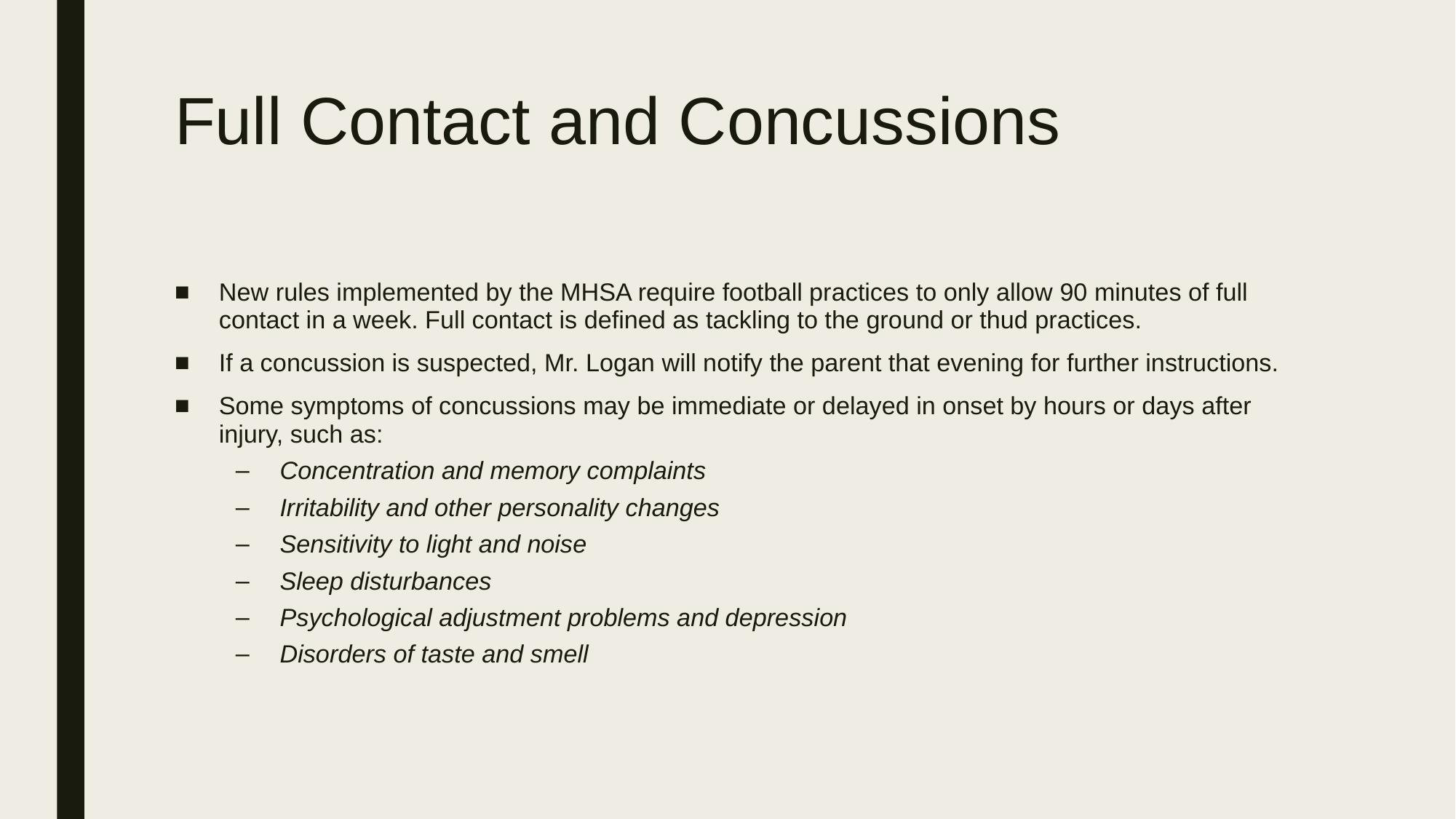

# Full Contact and Concussions
New rules implemented by the MHSA require football practices to only allow 90 minutes of full contact in a week. Full contact is defined as tackling to the ground or thud practices.
If a concussion is suspected, Mr. Logan will notify the parent that evening for further instructions.
Some symptoms of concussions may be immediate or delayed in onset by hours or days after injury, such as:
Concentration and memory complaints
Irritability and other personality changes
Sensitivity to light and noise
Sleep disturbances
Psychological adjustment problems and depression
Disorders of taste and smell